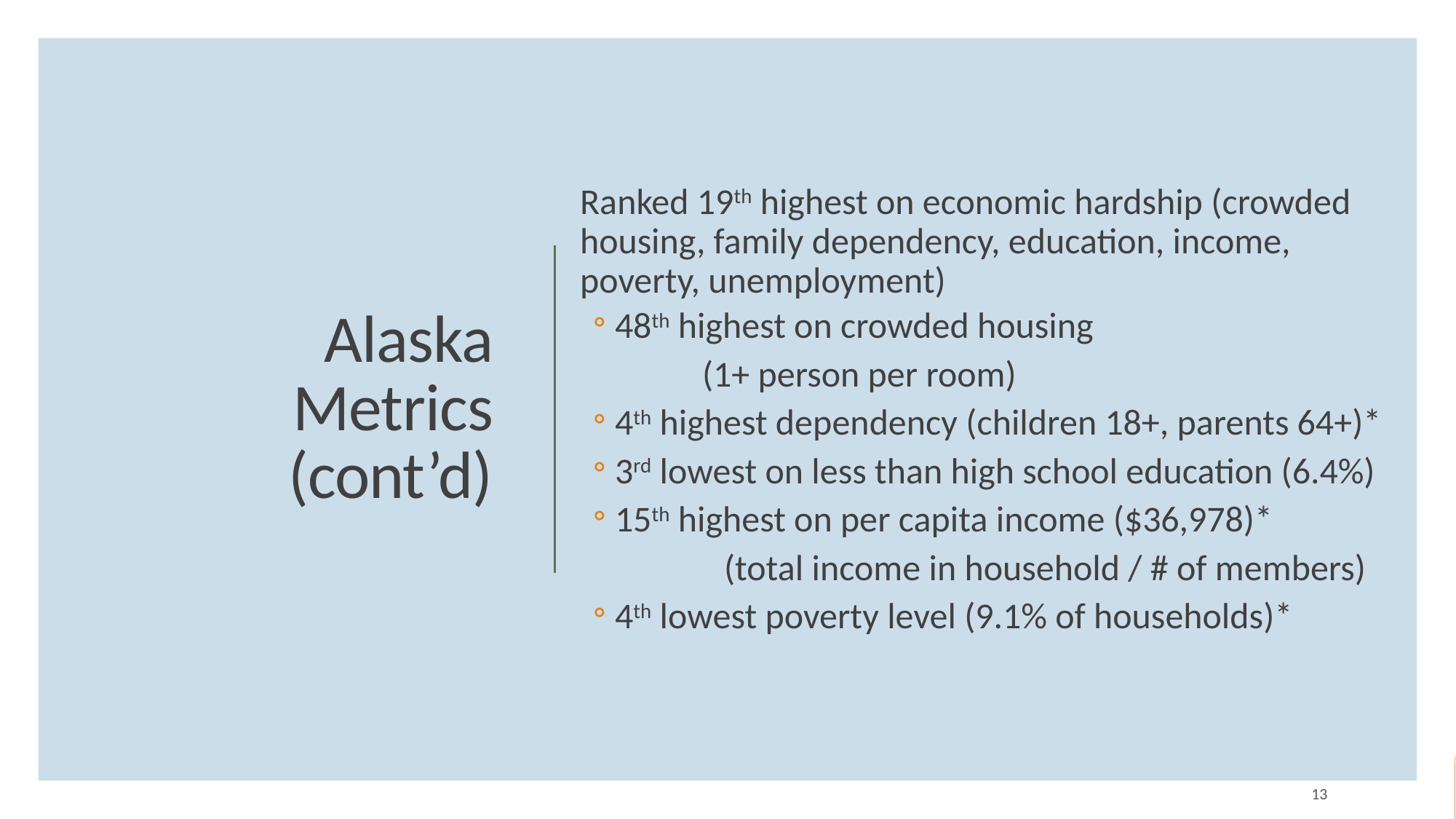

Ranked 19th highest on economic hardship (crowded housing, family dependency, education, income, poverty, unemployment)
48th highest on crowded housing
	(1+ person per room)
4th highest dependency (children 18+, parents 64+)*
3rd lowest on less than high school education (6.4%)
15th highest on per capita income ($36,978)*
	(total income in household / # of members)
4th lowest poverty level (9.1% of households)*
# Alaska Metrics (cont’d)
13